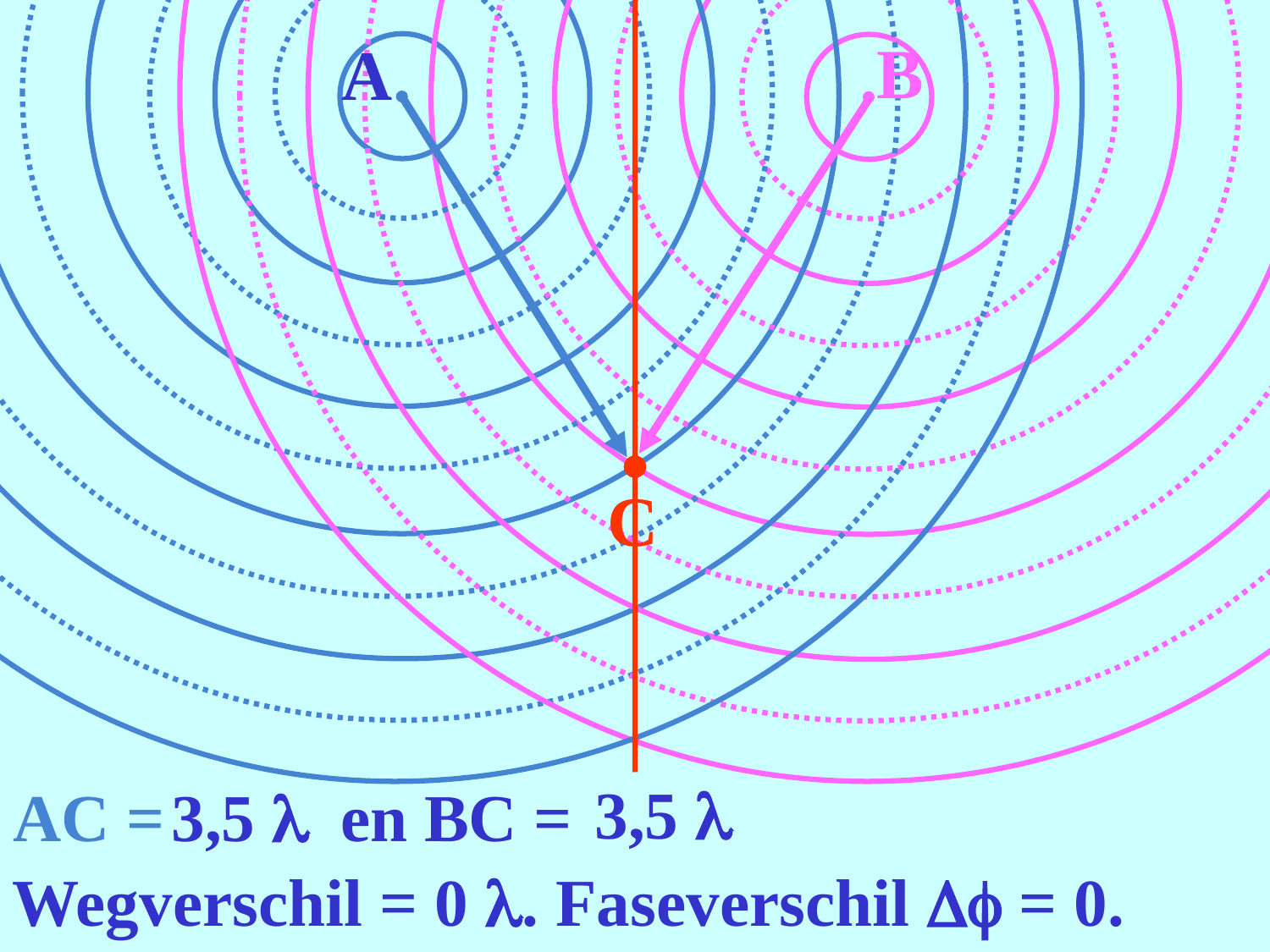

B
A

C
3,5 λ
# AC =
3,5 λ
en BC =
Wegverschil = 0 λ. Faseverschil Δφ = 0.